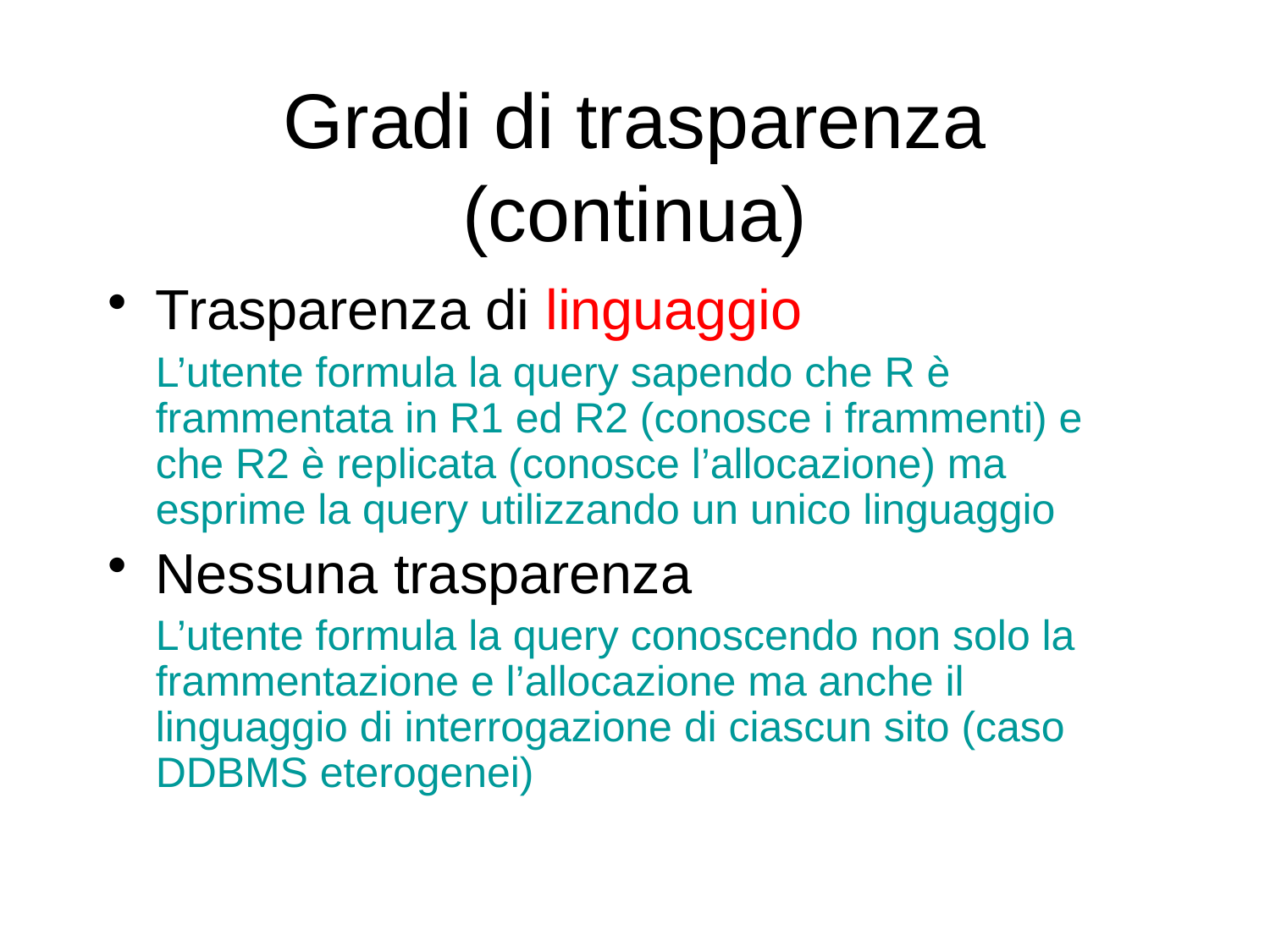

# Gradi di trasparenza (continua)
Trasparenza di linguaggio
	L’utente formula la query sapendo che R è frammentata in R1 ed R2 (conosce i frammenti) e che R2 è replicata (conosce l’allocazione) ma esprime la query utilizzando un unico linguaggio
Nessuna trasparenza
	L’utente formula la query conoscendo non solo la frammentazione e l’allocazione ma anche il linguaggio di interrogazione di ciascun sito (caso DDBMS eterogenei)